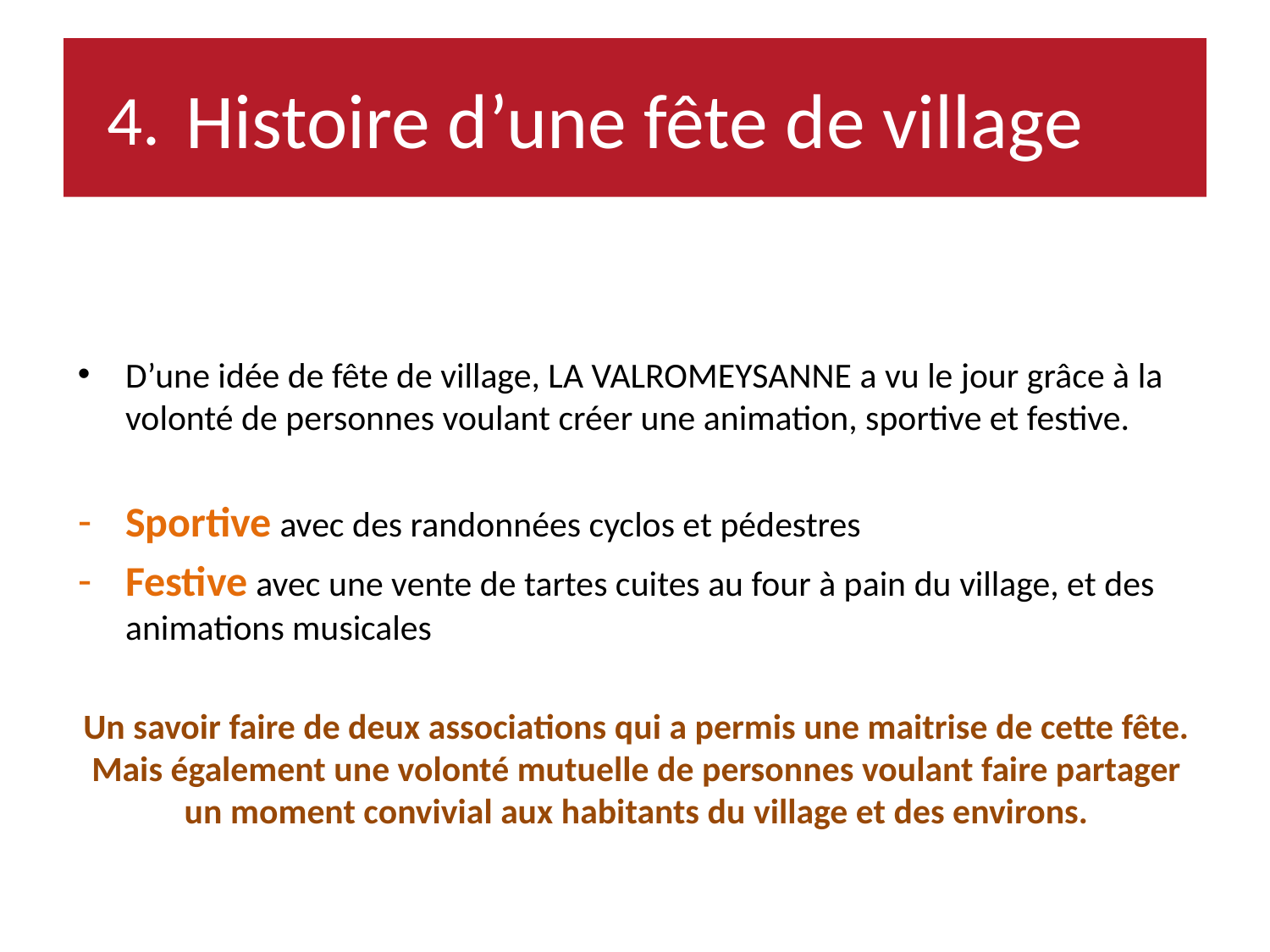

# Histoire d’une fête de village
4.
D’une idée de fête de village, LA VALROMEYSANNE a vu le jour grâce à la volonté de personnes voulant créer une animation, sportive et festive.

Sportive avec des randonnées cyclos et pédestres
Festive avec une vente de tartes cuites au four à pain du village, et des animations musicales

Un savoir faire de deux associations qui a permis une maitrise de cette fête. Mais également une volonté mutuelle de personnes voulant faire partager un moment convivial aux habitants du village et des environs.